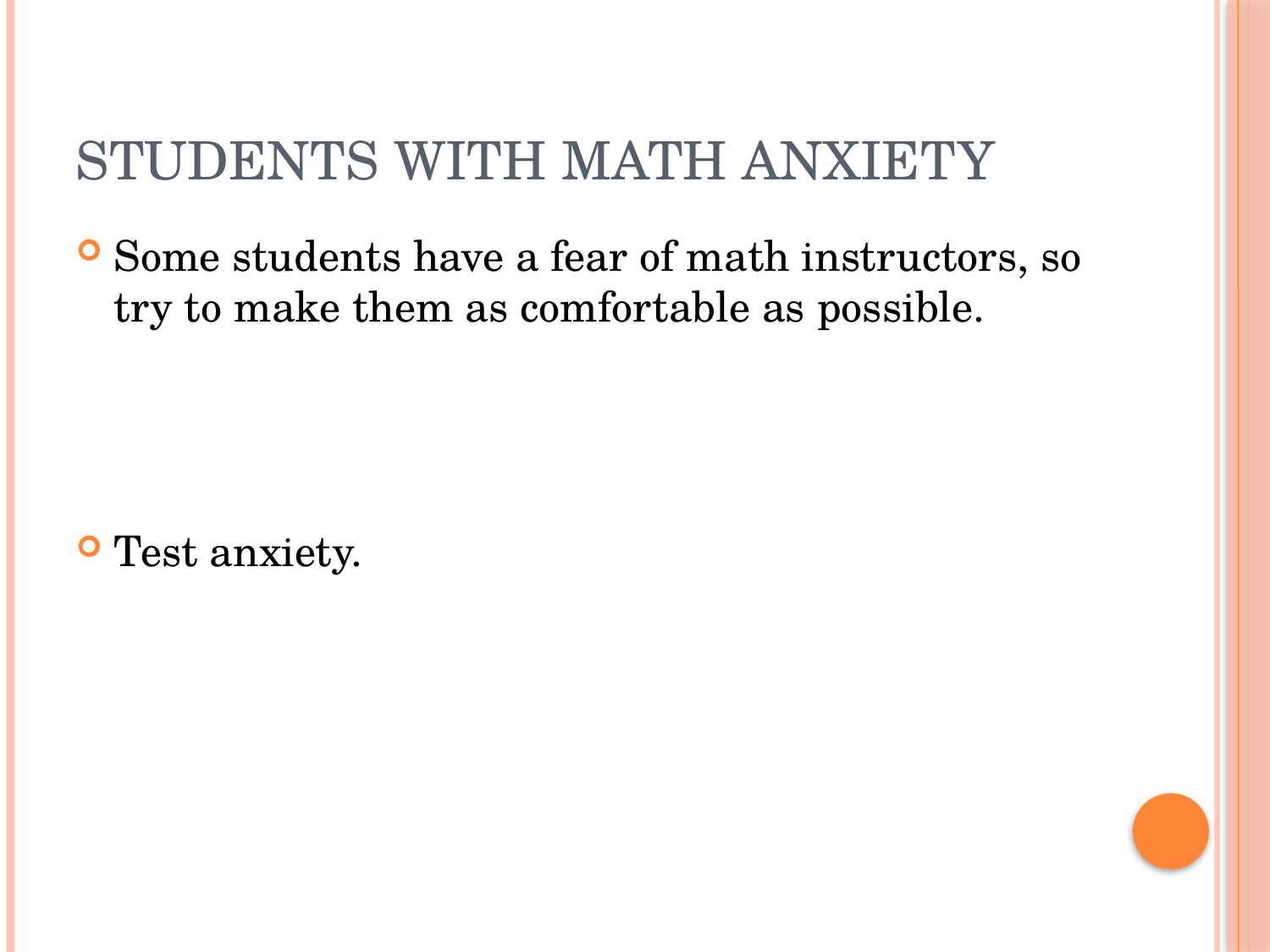

# Students with Math Anxiety
Some students have a fear of math instructors, so try to make them as comfortable as possible.

Test anxiety.